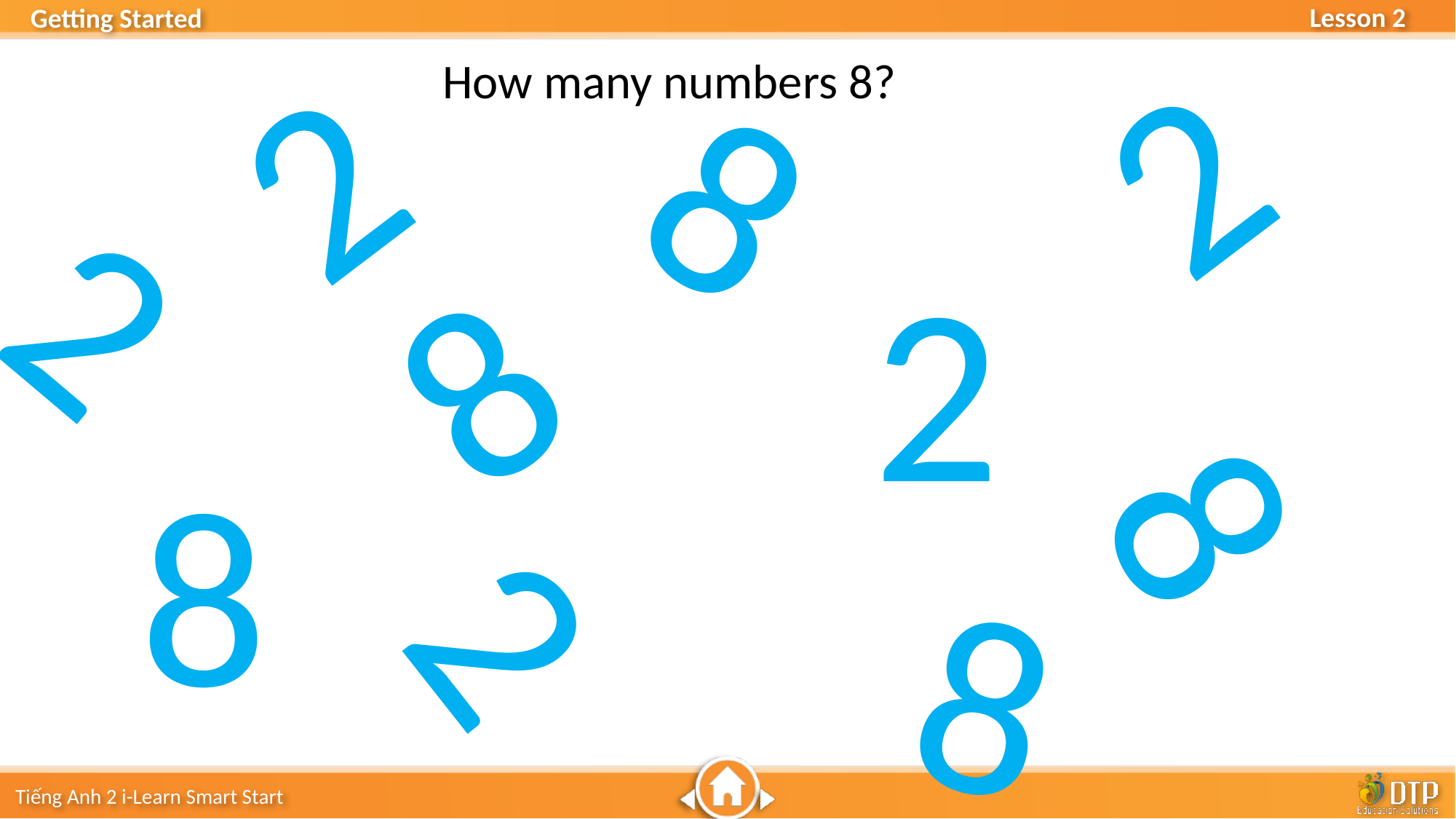

2
2
How many numbers 8?
8
2
8
2
8
8
2
8